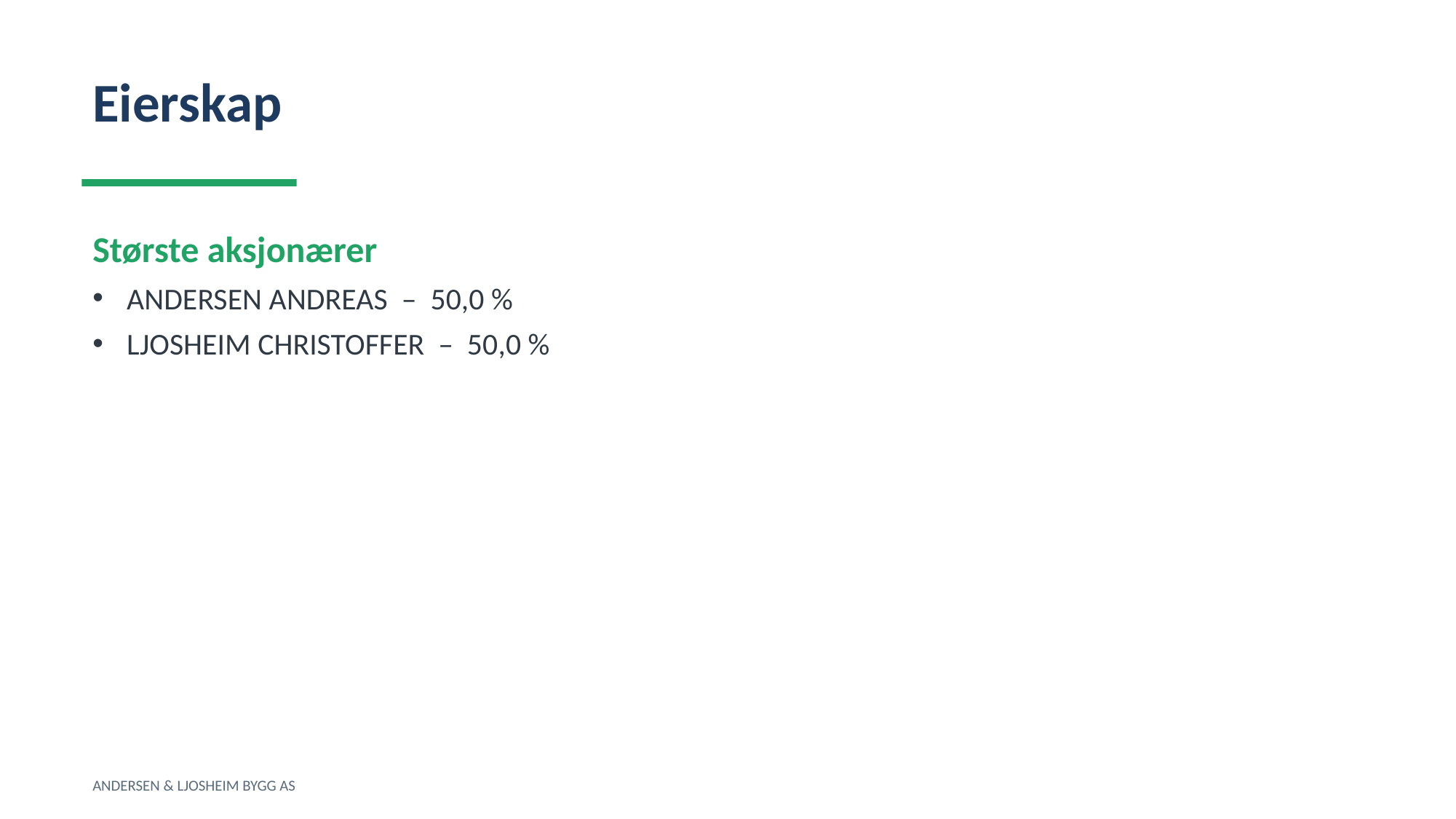

Eierskap

Største aksjonærer
ANDERSEN ANDREAS  –  50,0 %
LJOSHEIM CHRISTOFFER  –  50,0 %
ANDERSEN & LJOSHEIM BYGG AS